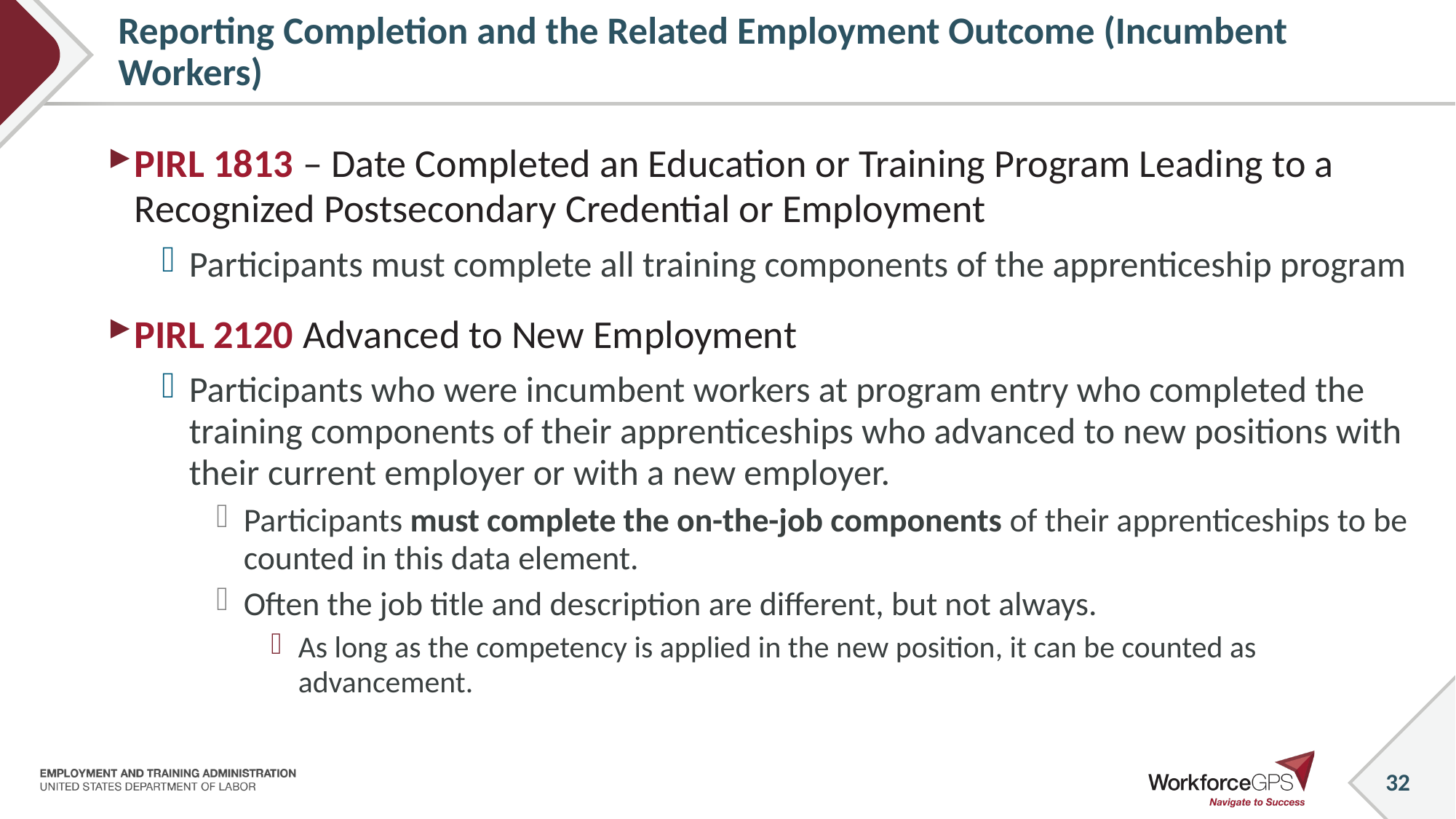

# Reporting Completion and the Related Employment Outcome (Incumbent Workers)
PIRL 1813 – Date Completed an Education or Training Program Leading to a Recognized Postsecondary Credential or Employment
Participants must complete all training components of the apprenticeship program
PIRL 2120 Advanced to New Employment
Participants who were incumbent workers at program entry who completed the training components of their apprenticeships who advanced to new positions with their current employer or with a new employer.
Participants must complete the on-the-job components of their apprenticeships to be counted in this data element.
Often the job title and description are different, but not always.
As long as the competency is applied in the new position, it can be counted as advancement.

32